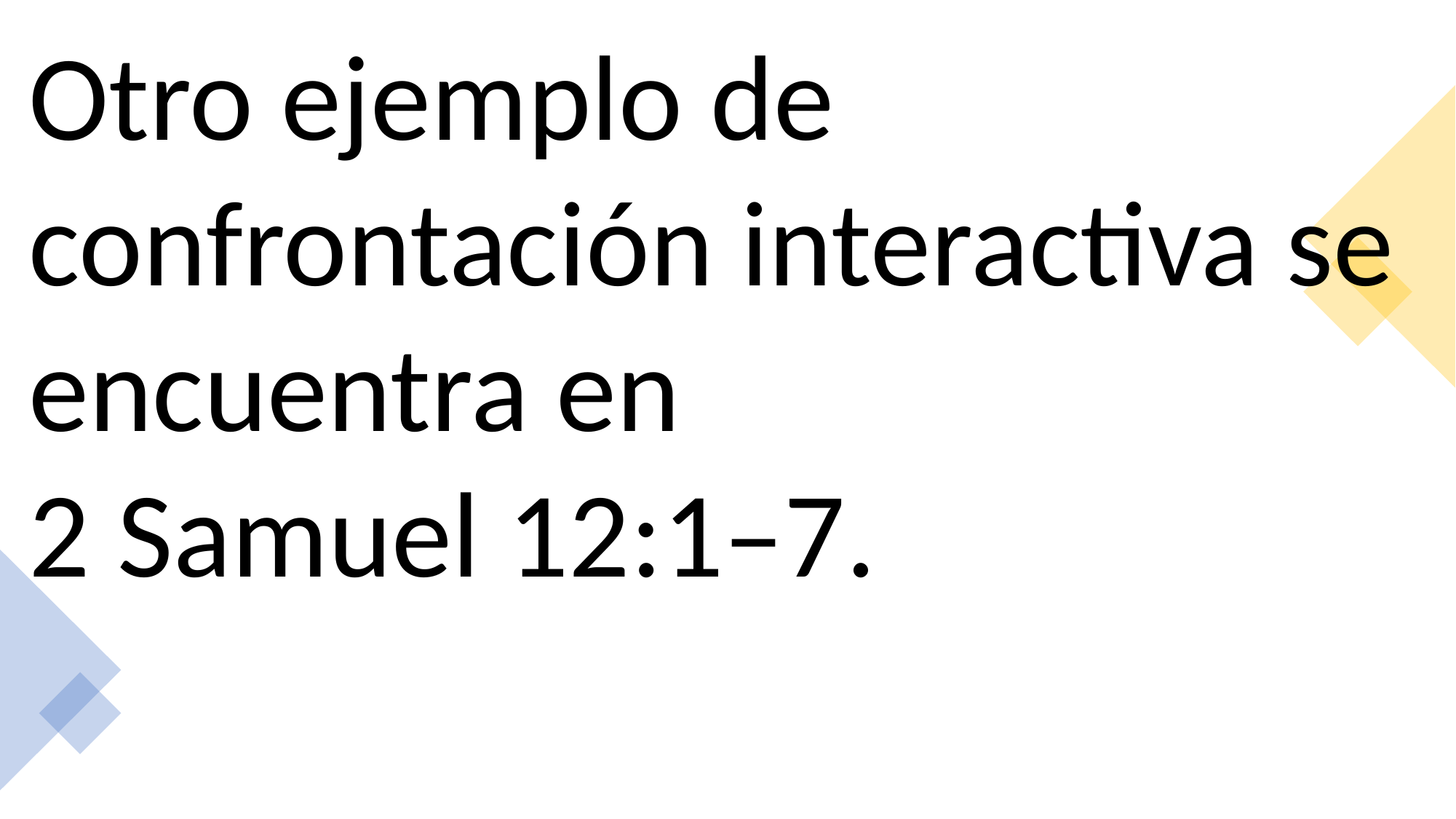

Otro ejemplo de confrontación interactiva se encuentra en
2 Samuel 12:1–7.